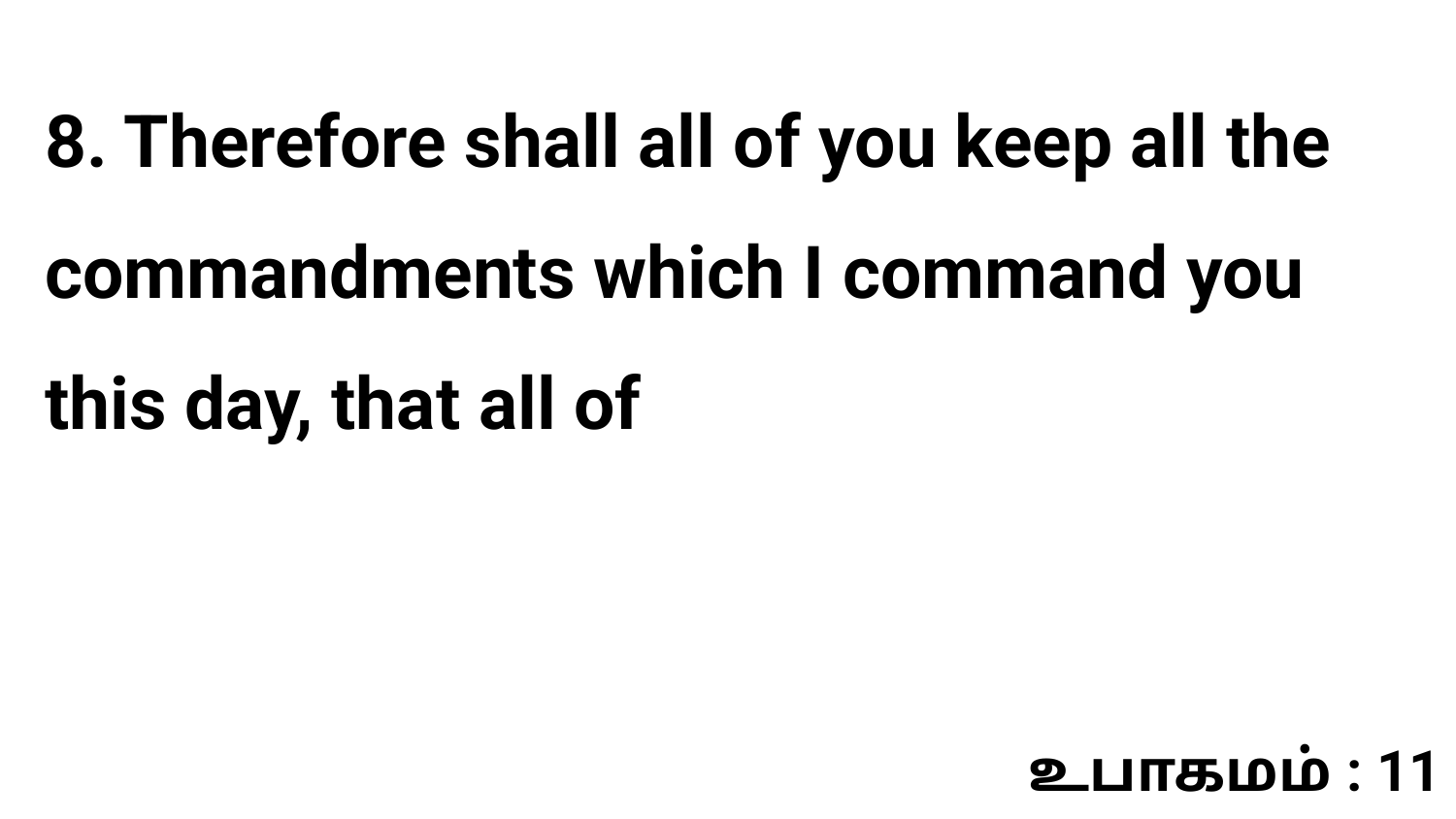

8. Therefore shall all of you keep all the commandments which I command you this day, that all of
உபாகமம் : 11